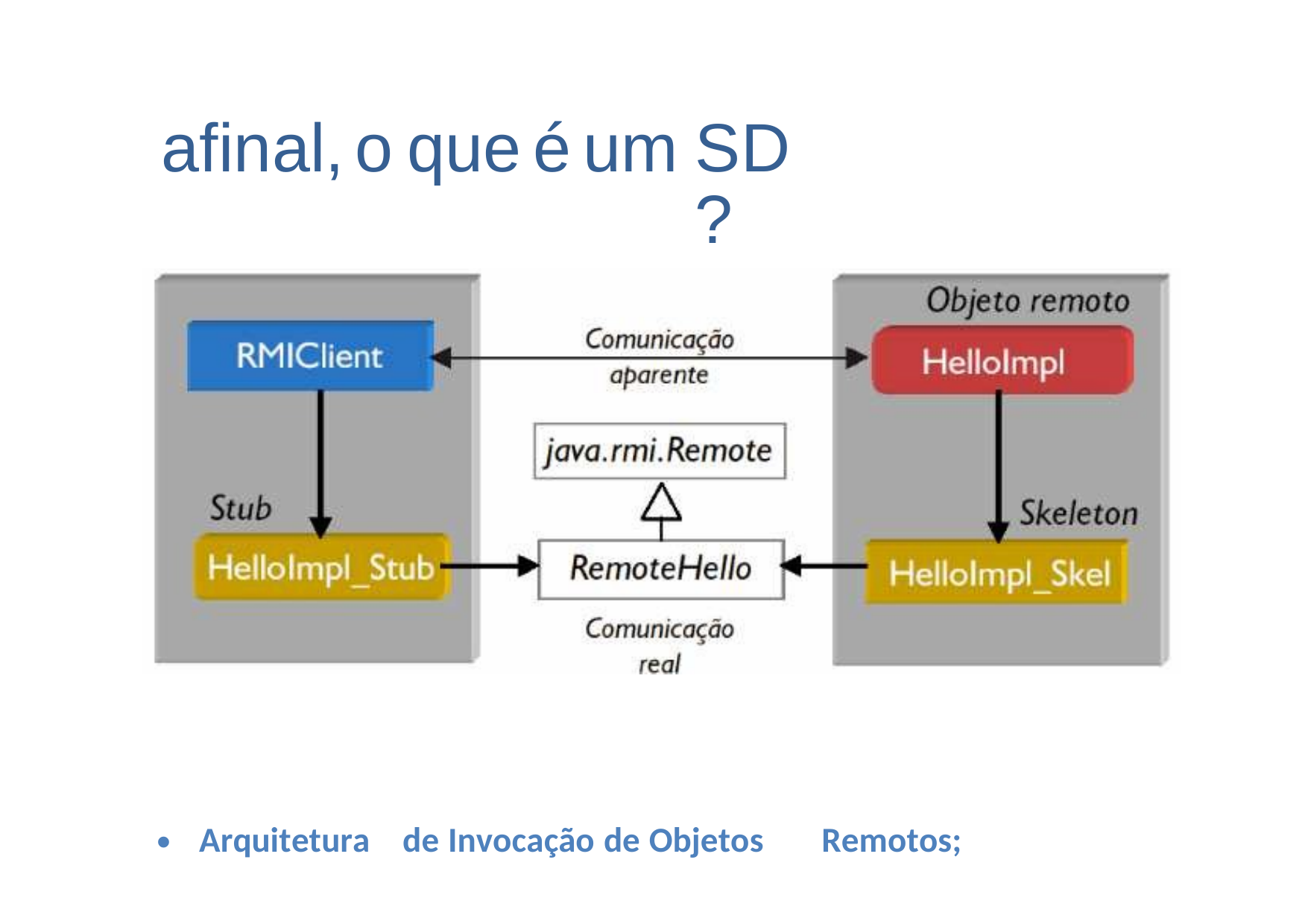

afinal,
o
que
é
um
SD?

•
Arquitetura
de Invocação de Objetos
Remotos;